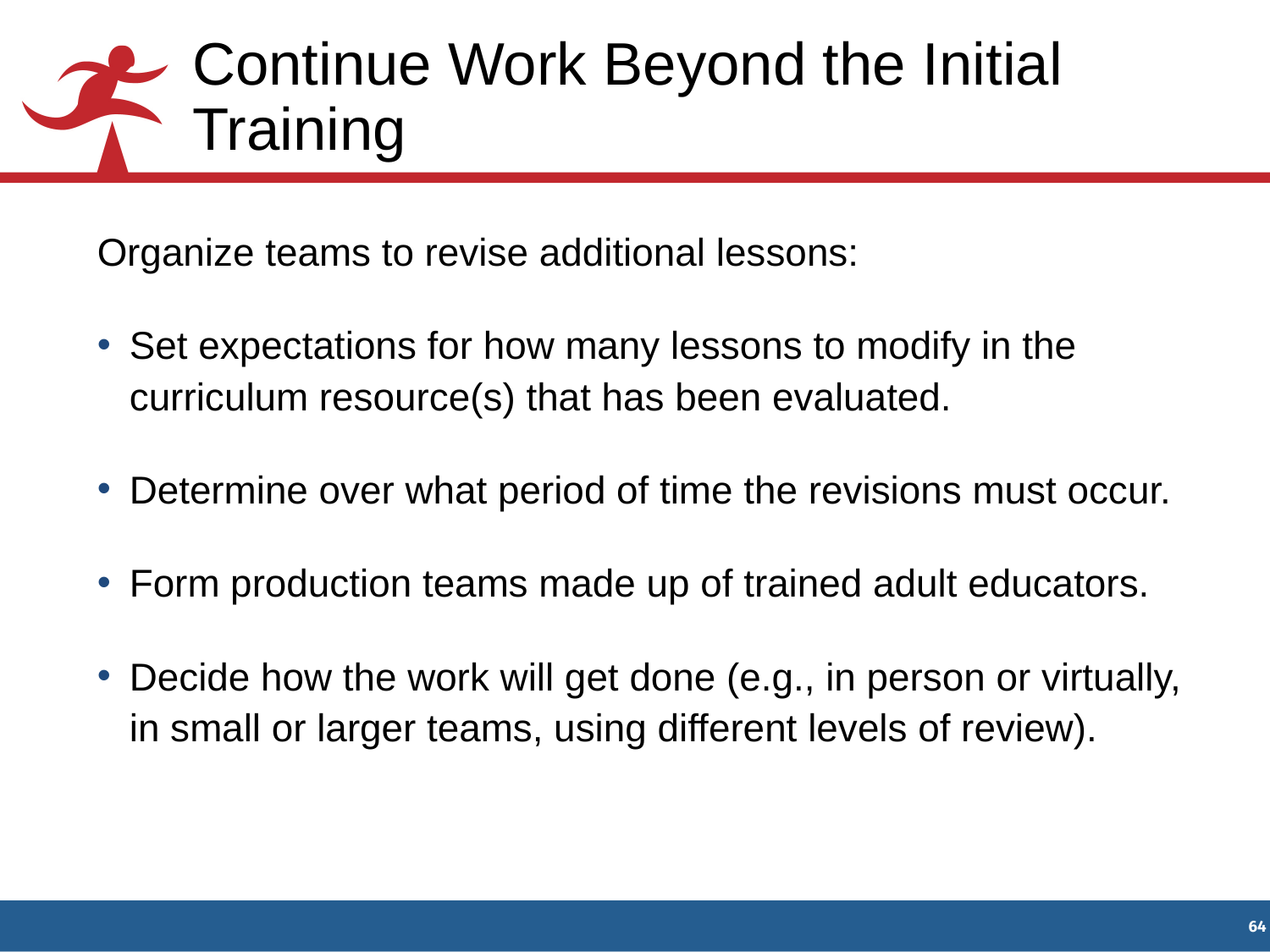

# Continue Work Beyond the Initial Training
Organize teams to revise additional lessons:
Set expectations for how many lessons to modify in the curriculum resource(s) that has been evaluated.
Determine over what period of time the revisions must occur.
Form production teams made up of trained adult educators.
Decide how the work will get done (e.g., in person or virtually, in small or larger teams, using different levels of review).